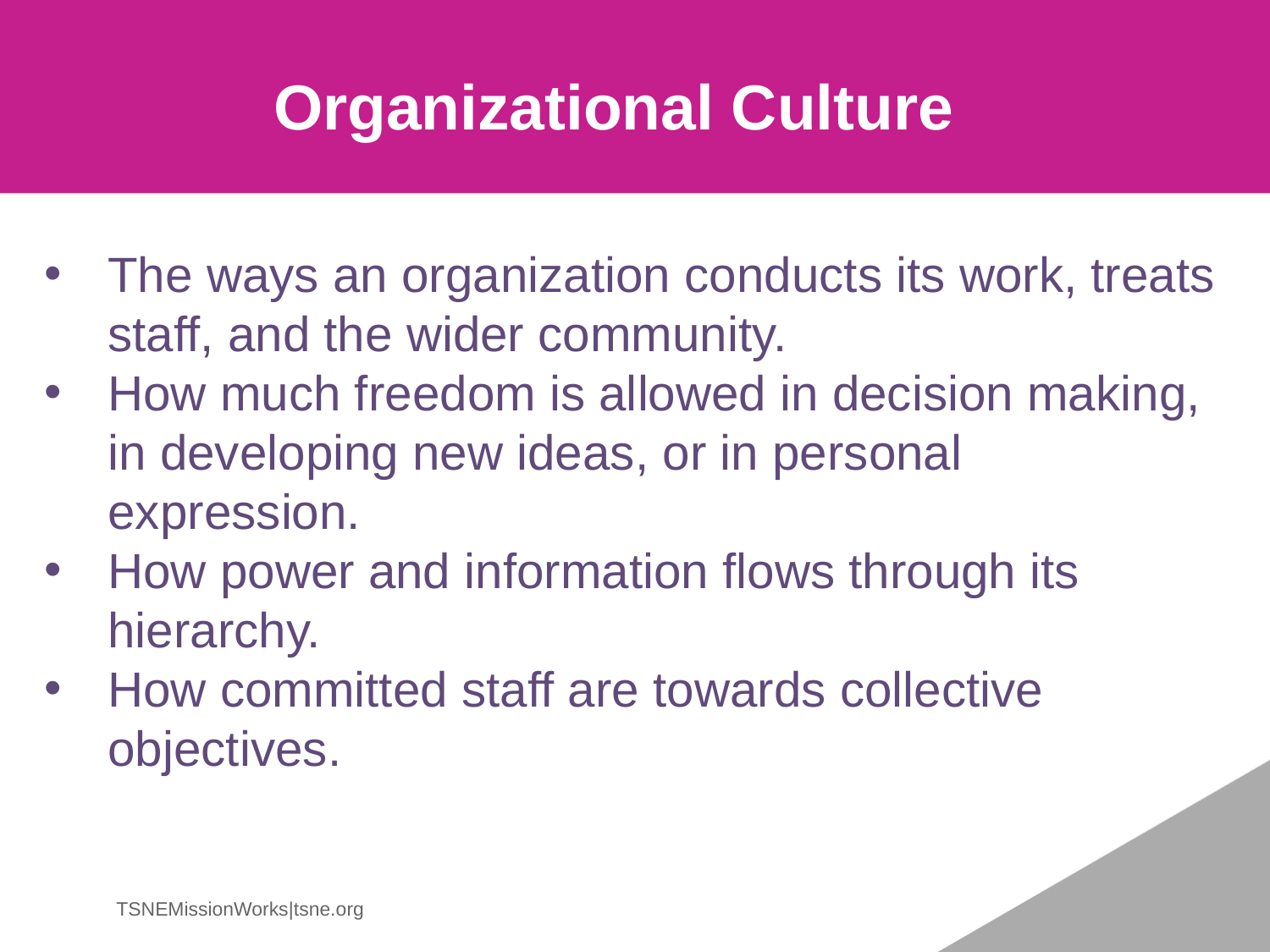

Organizational Culture
The ways an organization conducts its work, treats staff, and the wider community.
How much freedom is allowed in decision making, in developing new ideas, or in personal expression.
How power and information flows through its hierarchy.
How committed staff are towards collective objectives.